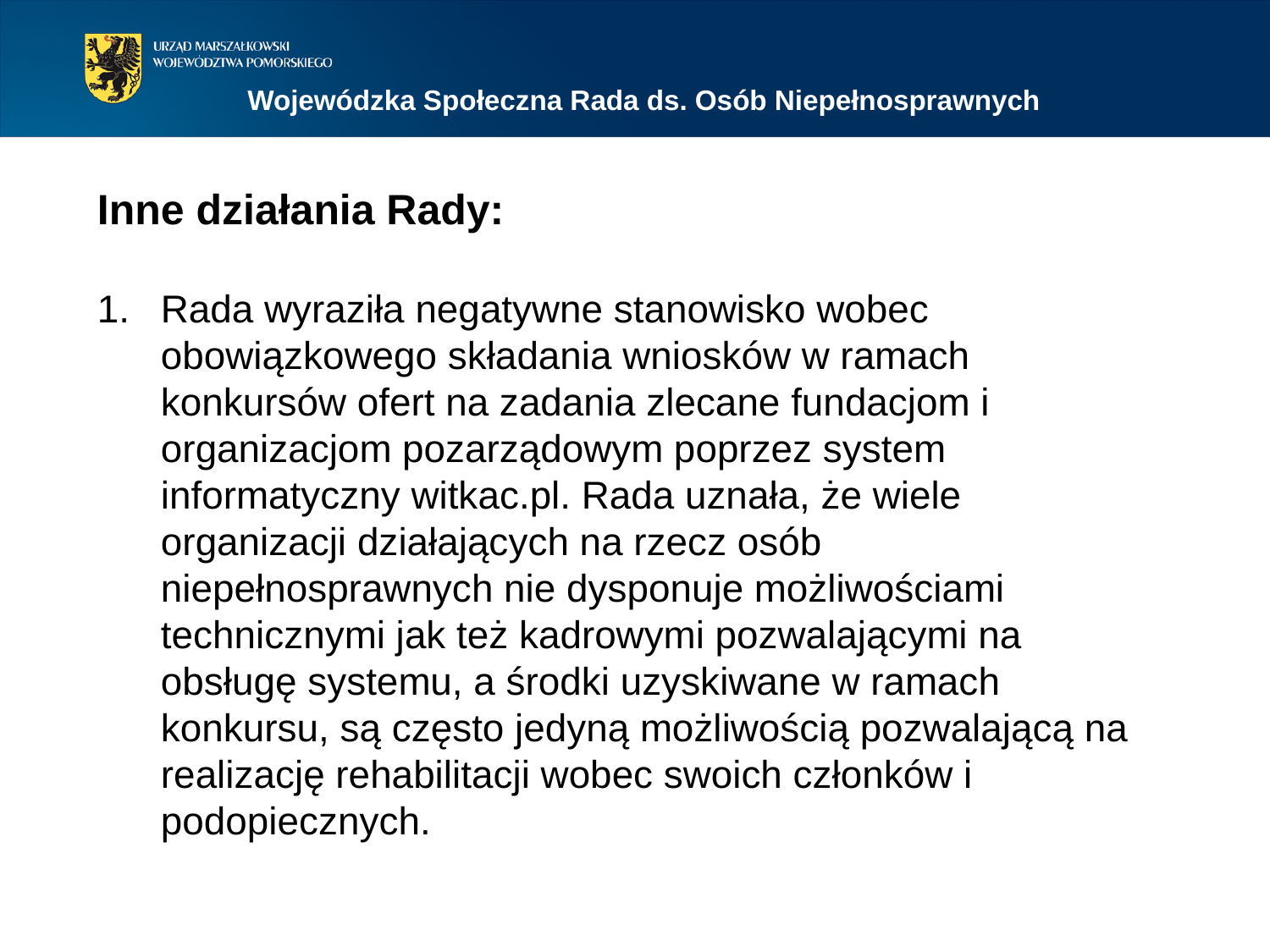

Wojewódzka Społeczna Rada ds. Osób Niepełnosprawnych
Inne działania Rady:

Rada wyraziła negatywne stanowisko wobec obowiązkowego składania wniosków w ramach konkursów ofert na zadania zlecane fundacjom i organizacjom pozarządowym poprzez system informatyczny witkac.pl. Rada uznała, że wiele organizacji działających na rzecz osób niepełnosprawnych nie dysponuje możliwościami technicznymi jak też kadrowymi pozwalającymi na obsługę systemu, a środki uzyskiwane w ramach konkursu, są często jedyną możliwością pozwalającą na realizację rehabilitacji wobec swoich członków i podopiecznych.